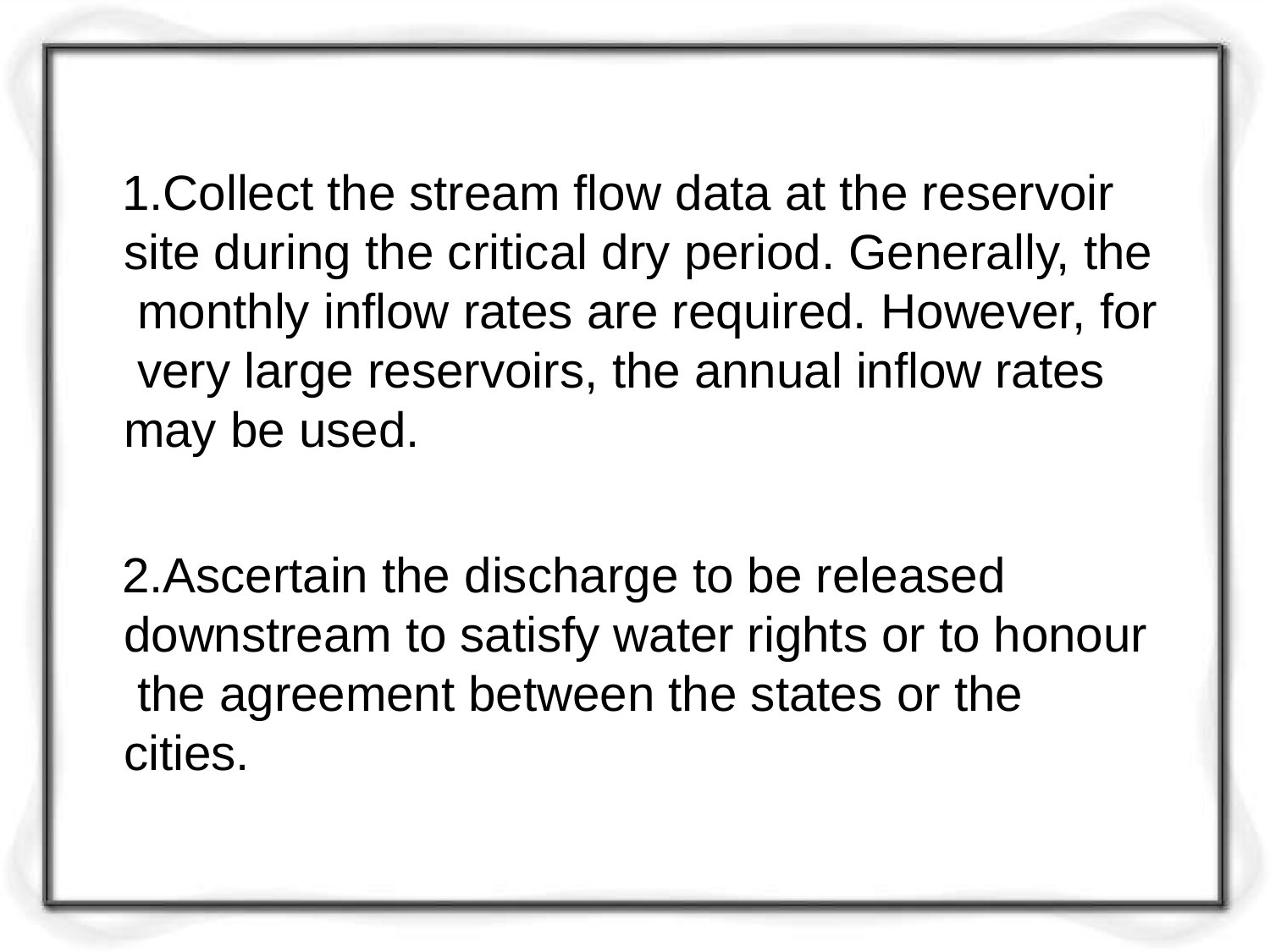

Collect the stream flow data at the reservoir  site during the critical dry period. Generally, the  monthly inflow rates are required. However, for  very large reservoirs, the annual inflow rates  may be used.

Ascertain the discharge to be released  downstream to satisfy water rights or to honour  the agreement between the states or the cities.